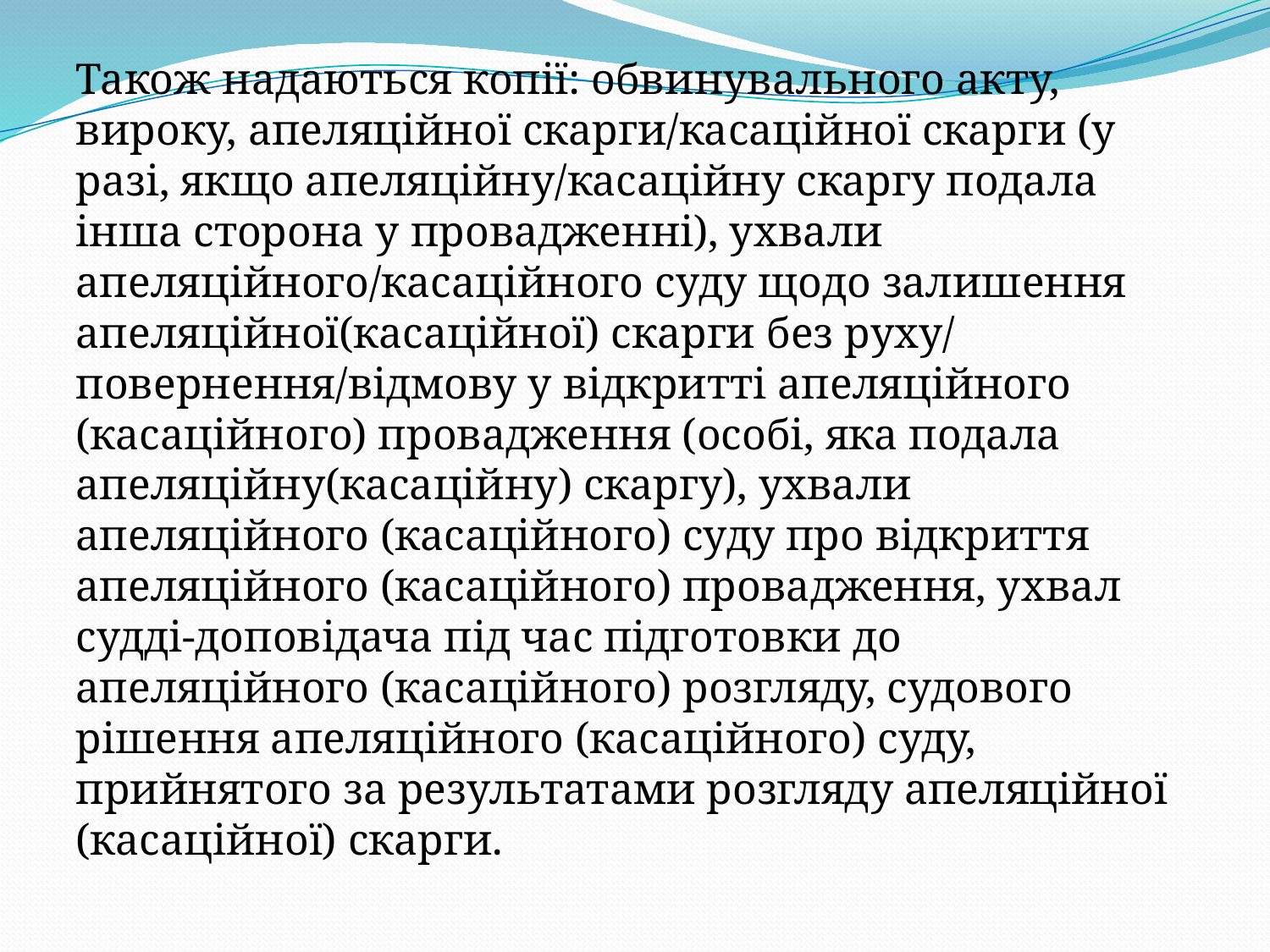

Також надаються копії: обвинувального акту, вироку, апеляційної скарги/касаційної скарги (у разі, якщо апеляційну/касаційну скаргу подала інша сторона у провадженні), ухвали апеляційного/касаційного суду щодо залишення апеляційної(касаційної) скарги без руху/ повернення/відмову у відкритті апеляційного (касаційного) провадження (особі, яка подала апеляційну(касаційну) скаргу), ухвали апеляційного (касаційного) суду про відкриття апеляційного (касаційного) провадження, ухвал судді-доповідача під час підготовки до апеляційного (касаційного) розгляду, судового рішення апеляційного (касаційного) суду, прийнятого за результатами розгляду апеляційної (касаційної) скарги.